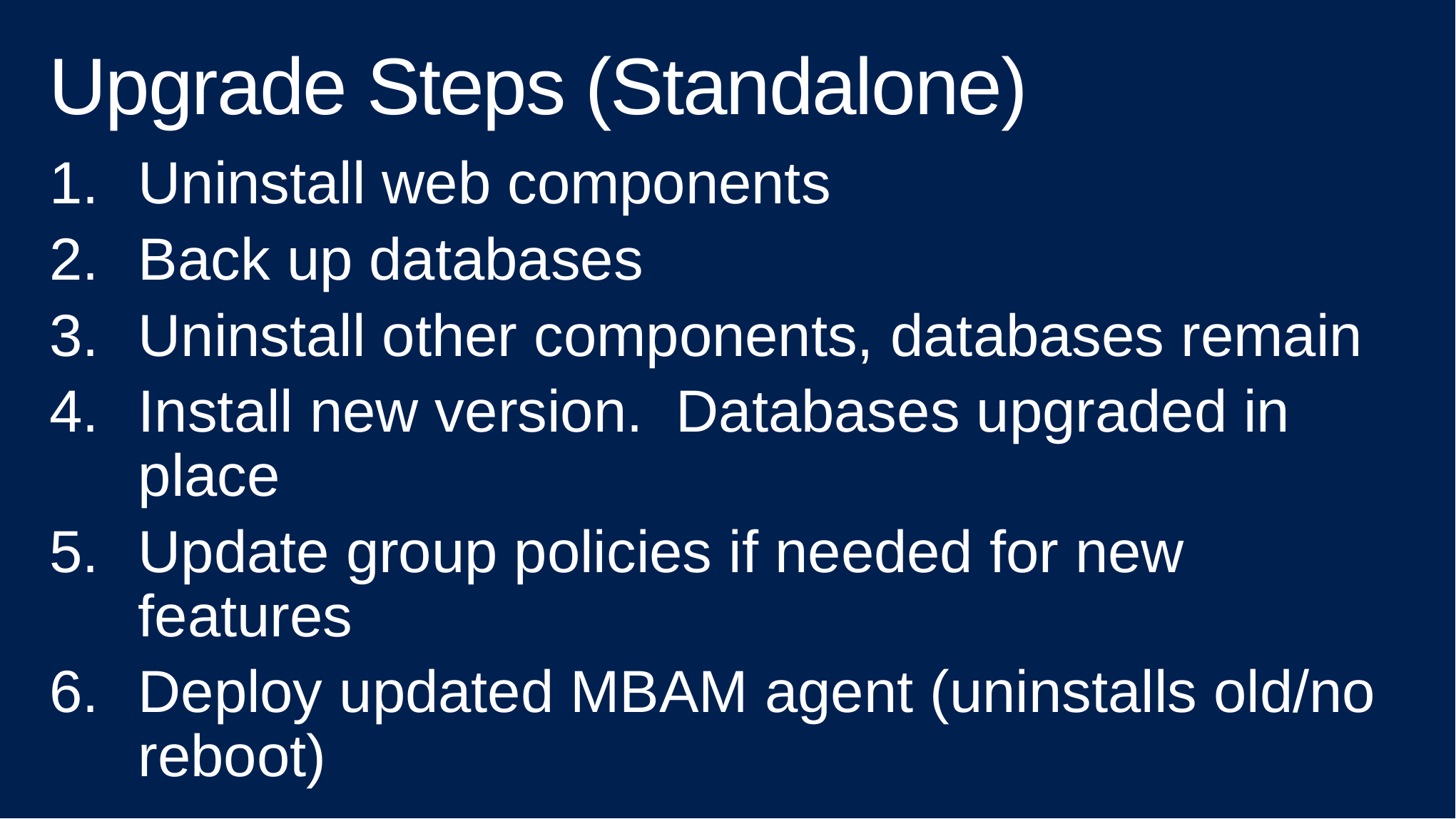

# Upgrade Steps (Standalone)
Uninstall web components
Back up databases
Uninstall other components, databases remain
Install new version.  Databases upgraded in place
Update group policies if needed for new features
Deploy updated MBAM agent (uninstalls old/no reboot)